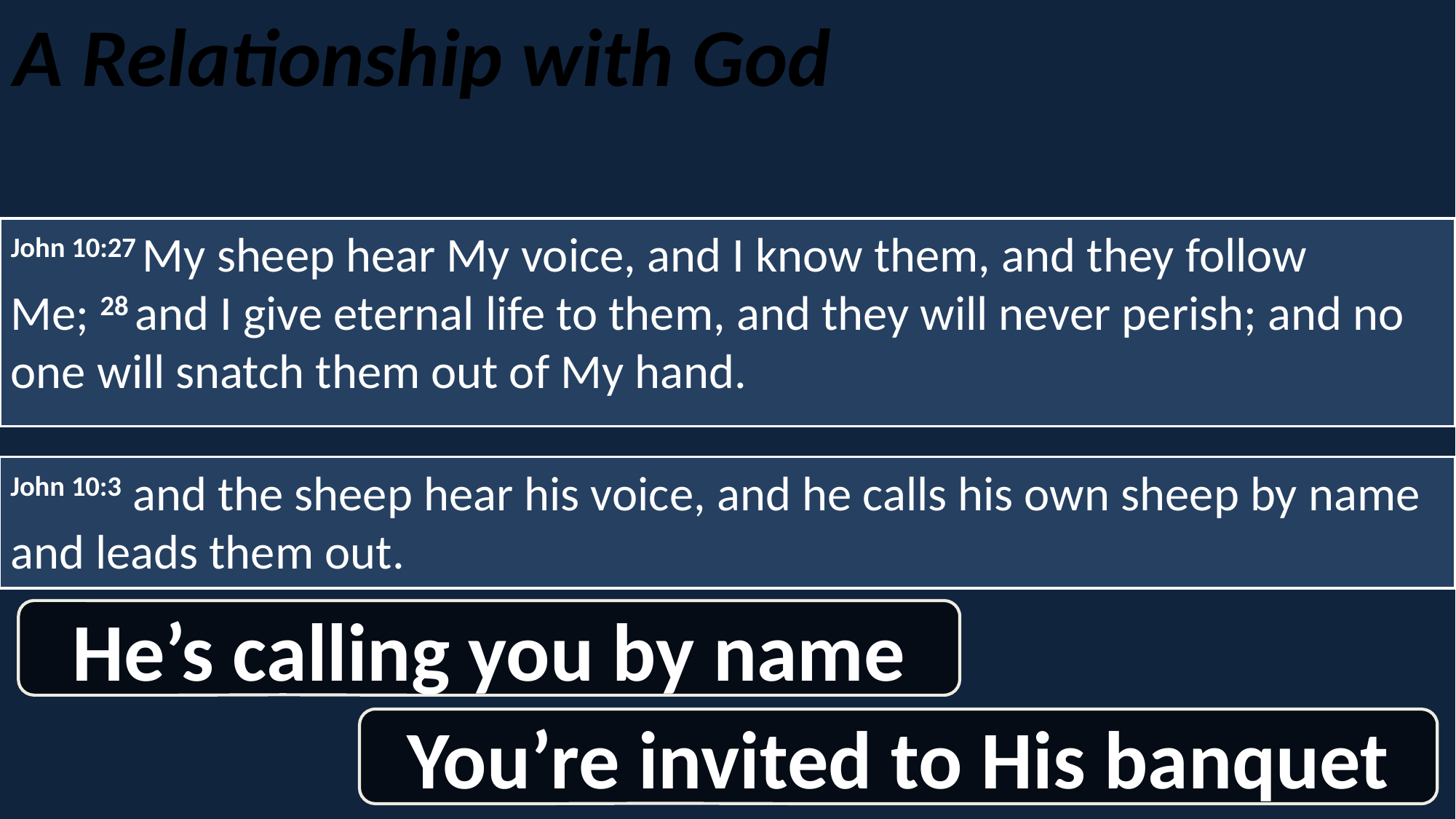

A Relationship with God
John 10:27 My sheep hear My voice, and I know them, and they follow Me; 28 and I give eternal life to them, and they will never perish; and no one will snatch them out of My hand.
John 10:3 and the sheep hear his voice, and he calls his own sheep by name and leads them out.
He’s calling you by name
You’re invited to His banquet